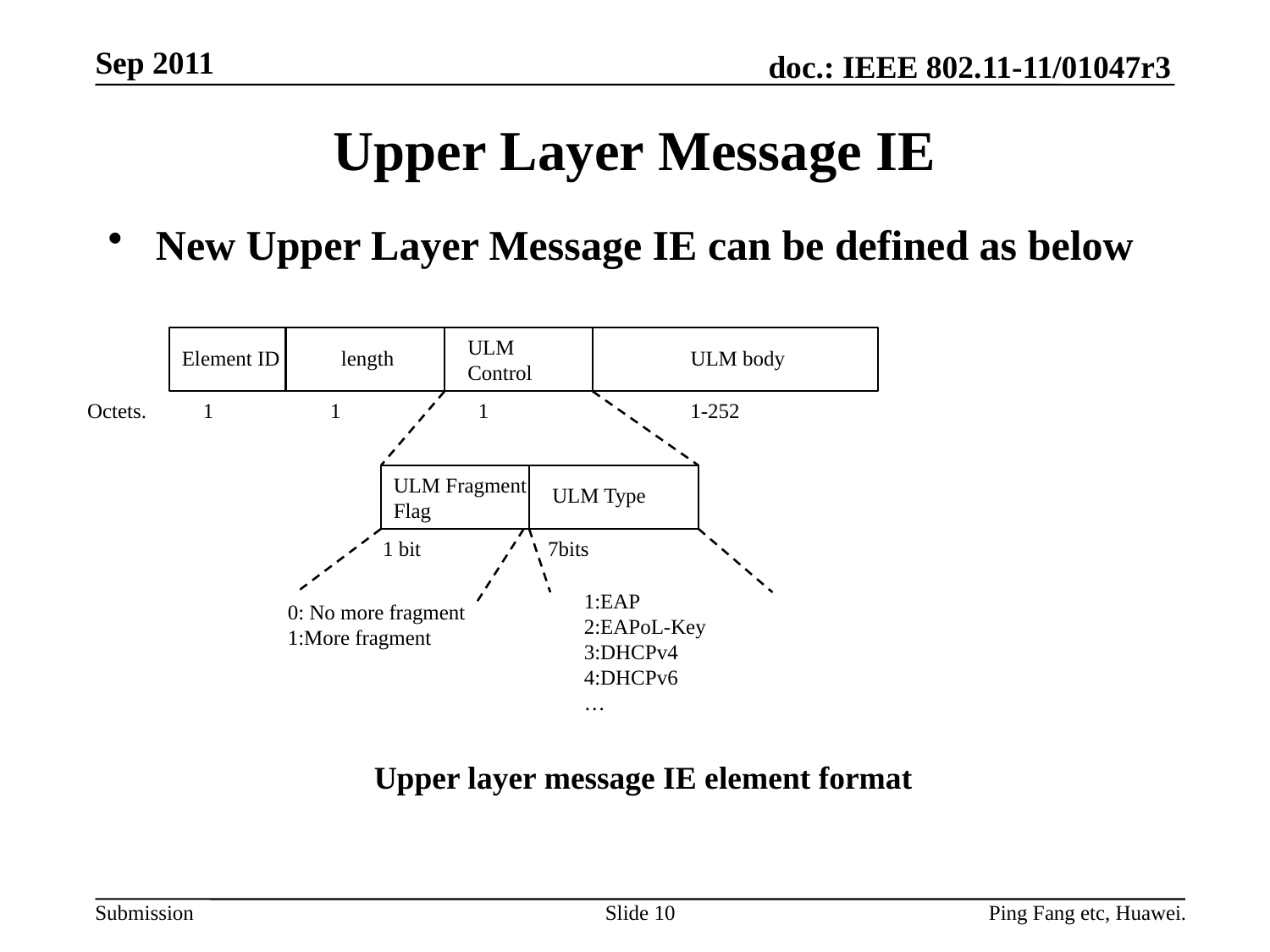

Sep 2011
# Upper Layer Message IE
New Upper Layer Message IE can be defined as below

ULM
Control
Element ID
length
ULM body
Octets.
1
1
1
1-252

ULM Fragment Flag
ULM Type
1 bit                        7bits
1:EAP
2:EAPoL-Key
3:DHCPv4
4:DHCPv6
…
0: No more fragment
1:More fragment
Upper layer message IE element format
Slide 10
Ping Fang etc, Huawei.